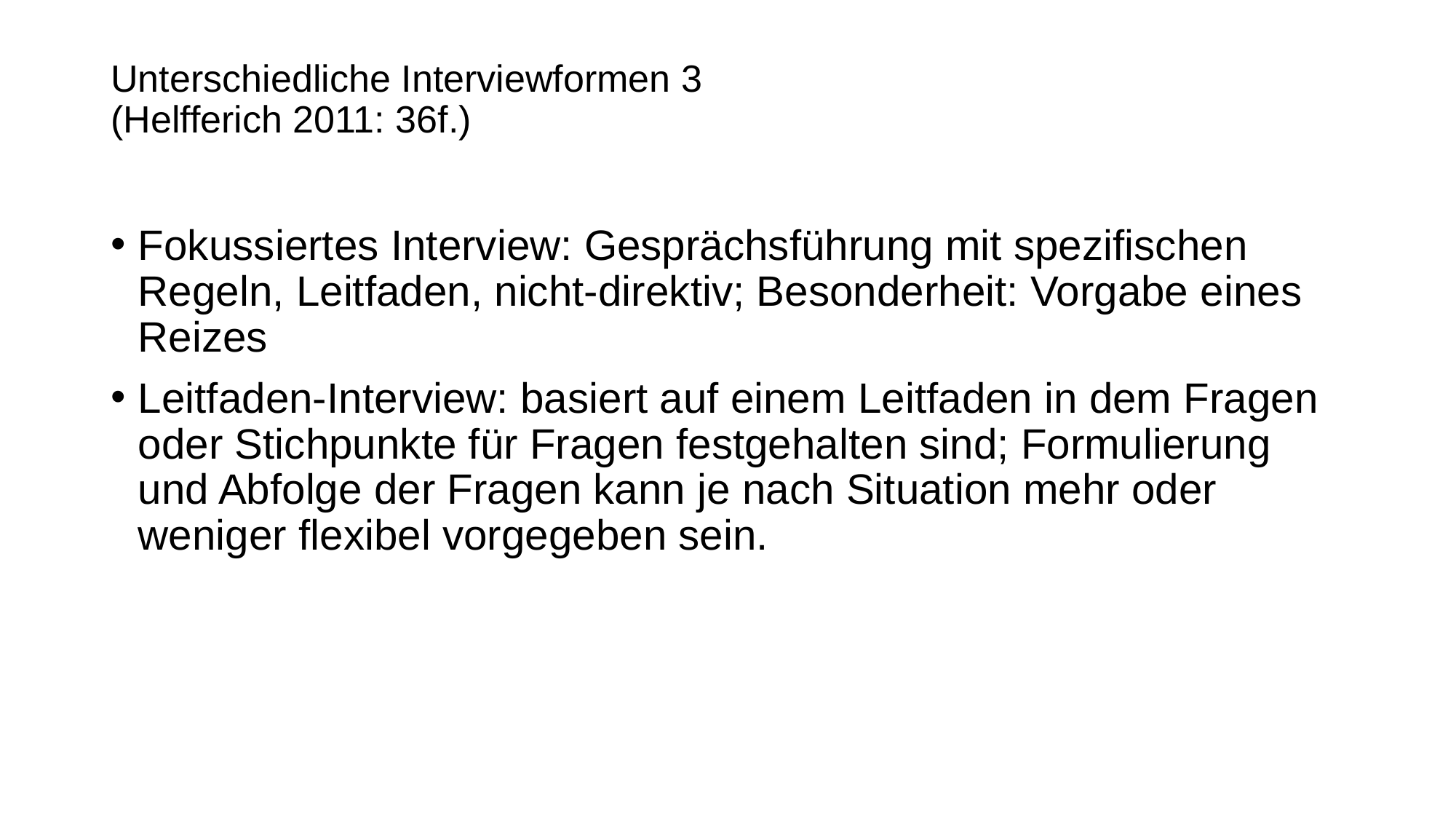

# Unterschiedliche Interviewformen 3 (Helfferich 2011: 36f.)
Fokussiertes Interview: Gesprächsführung mit spezifischen Regeln, Leitfaden, nicht-direktiv; Besonderheit: Vorgabe eines Reizes
Leitfaden-Interview: basiert auf einem Leitfaden in dem Fragen oder Stichpunkte für Fragen festgehalten sind; Formulierung und Abfolge der Fragen kann je nach Situation mehr oder weniger flexibel vorgegeben sein.